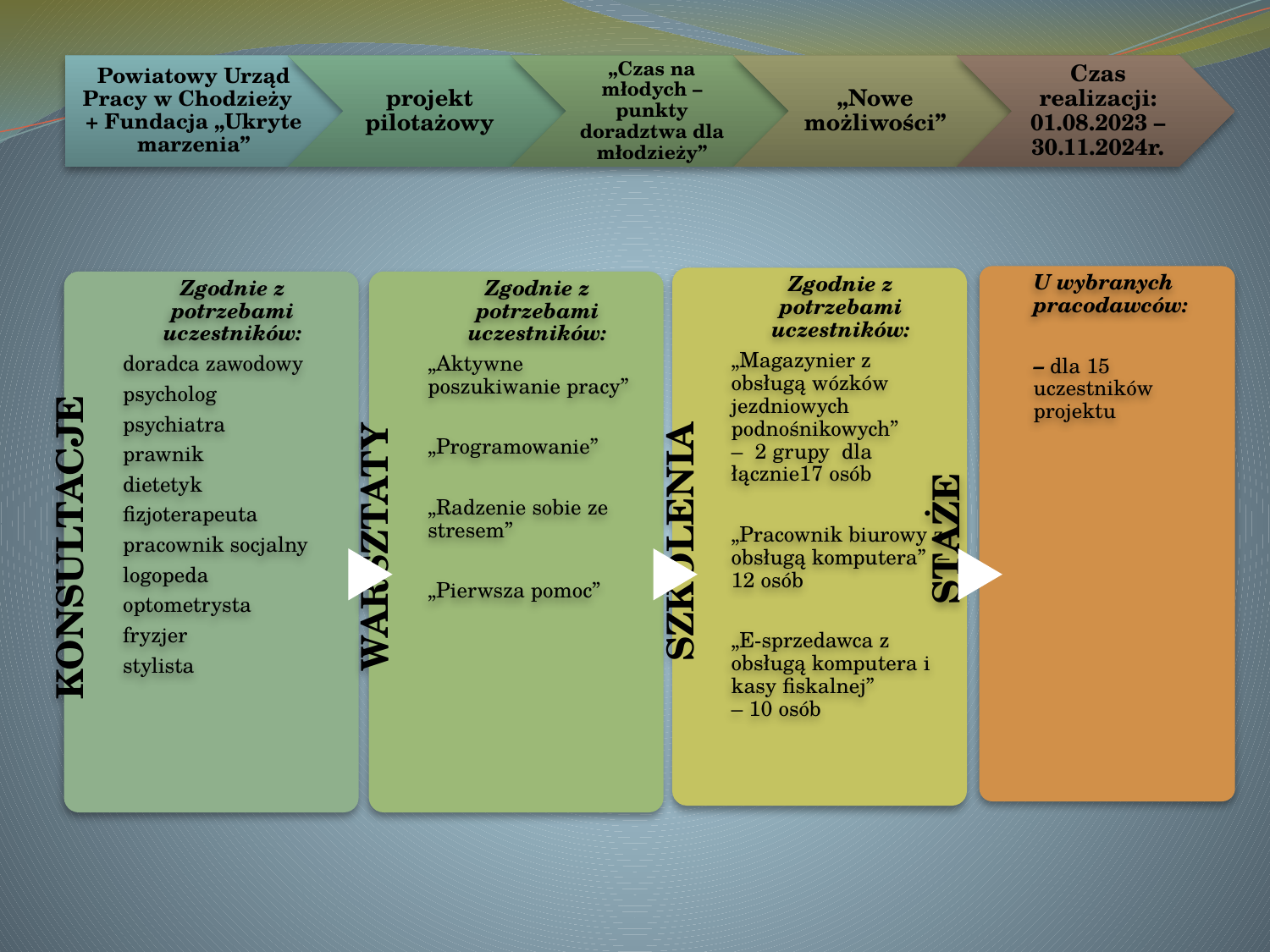

Powiatowy Urząd Pracy w Chodzieży   + Fundacja „Ukryte marzenia”
projekt pilotażowy
„Czas na młodych – punkty doradztwa dla młodzieży”
„Nowe możliwości”
Czas realizacji: 01.08.2023 – 30.11.2024r.
#
KONSULTACJE
Zgodnie z potrzebami uczestników:
doradca zawodowy
psycholog
psychiatra
prawnik
dietetyk
fizjoterapeuta
pracownik socjalny
logopeda
optometrysta
fryzjer
stylista
WARSZTATY
Zgodnie z potrzebami uczestników:
„Aktywne poszukiwanie pracy”

„Programowanie”

„Radzenie sobie ze stresem”

„Pierwsza pomoc”

SZKOLENIA
Zgodnie z potrzebami uczestników:
„Magazynier z obsługą wózków jezdniowych podnośnikowych”       –  2 grupy  dla łącznie17 osób

„Pracownik biurowy z obsługą komputera”  – 12 osób

„E-sprzedawca z obsługą komputera i kasy fiskalnej”           – 10 osób
STAŻE
U wybranych pracodawców:

– dla 15 uczestników projektu